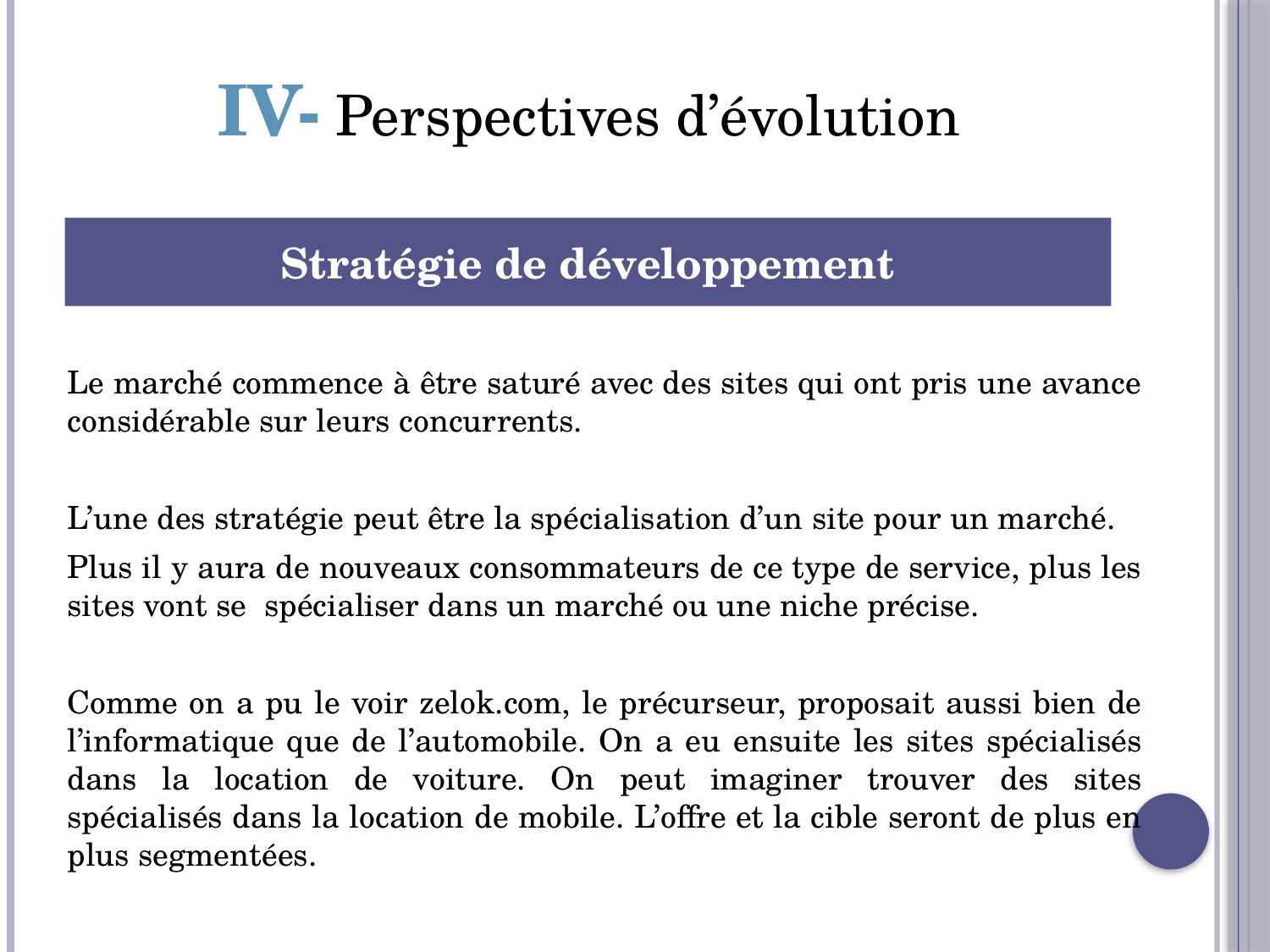

# IV- Perspectives d’évolution
Stratégie de développement
Le marché commence à être saturé avec des sites qui ont pris une avance considérable sur leurs concurrents.

L’une des stratégie peut être la spécialisation d’un site pour un marché.
Plus il y aura de nouveaux consommateurs de ce type de service, plus les sites vont se  spécialiser dans un marché ou une niche précise.

Comme on a pu le voir zelok.com, le précurseur, proposait aussi bien de l’informatique que de l’automobile. On a eu ensuite les sites spécialisés dans la location de voiture. On peut imaginer trouver des sites spécialisés dans la location de mobile. L’offre et la cible seront de plus en plus segmentées.